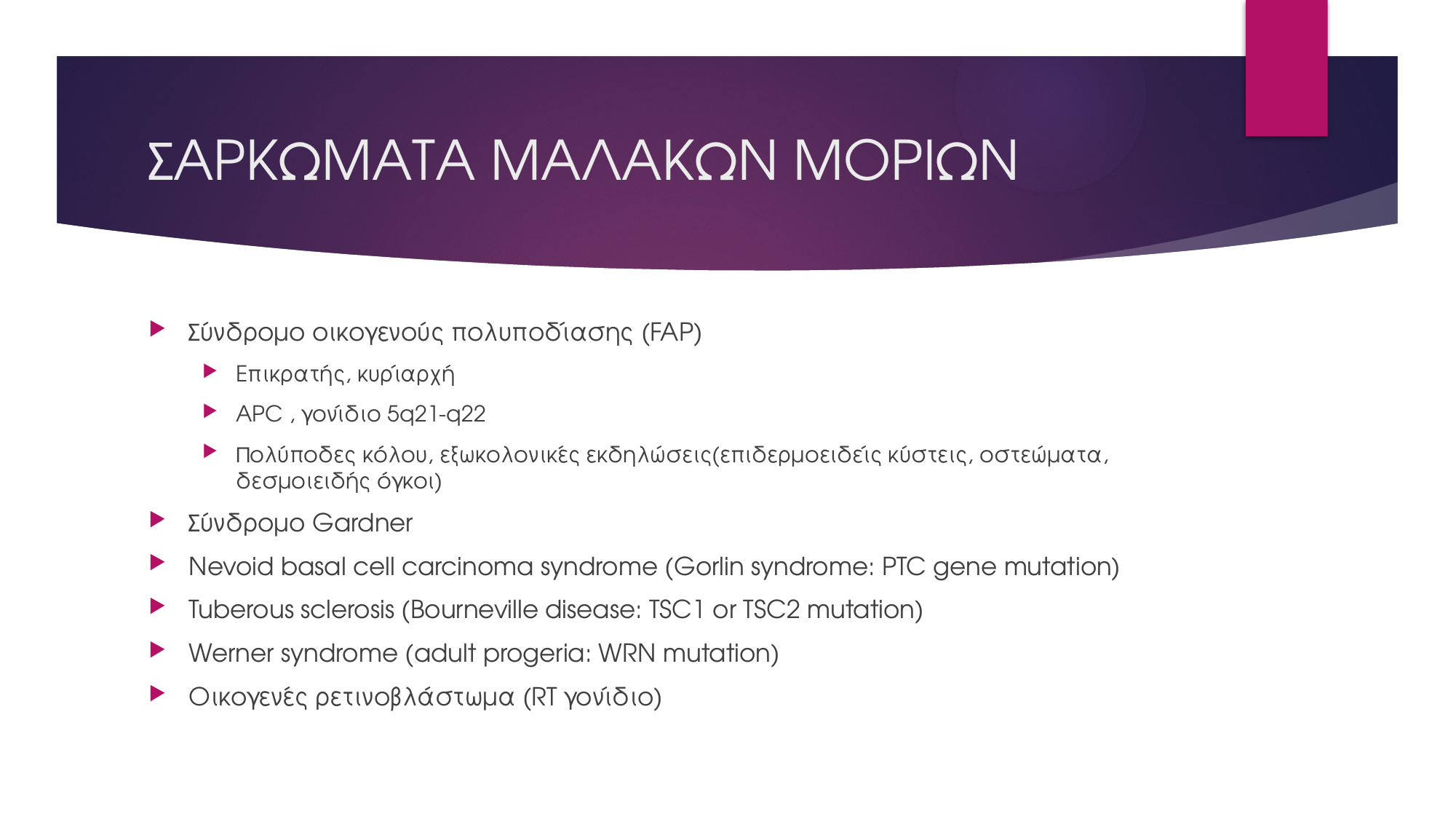

# ΣΑΡΚΩΜΑΤΑ ΜΑΛΑΚΩΝ ΜΟΡΙΩΝ
Σύνδρομο οικογενούς πολυποδίασης (FAP)
Επικρατής, κυρίαρχή
APC , γονίδιο 5q21-q22
Πολύποδες κόλου, εξωκολονικές εκδηλώσεις(επιδερμοειδείς κύστεις, οστεώματα, δεσμοιειδής όγκοι)
Σύνδρομο Gardner
Nevoid basal cell carcinoma syndrome (Gorlin syndrome: PTC gene mutation)
Tuberous sclerosis (Bourneville disease: TSC1 or TSC2 mutation)
Werner syndrome (adult progeria: WRN mutation)
Οικογενές ρετινοβλάστωμα (RT γονίδιο)